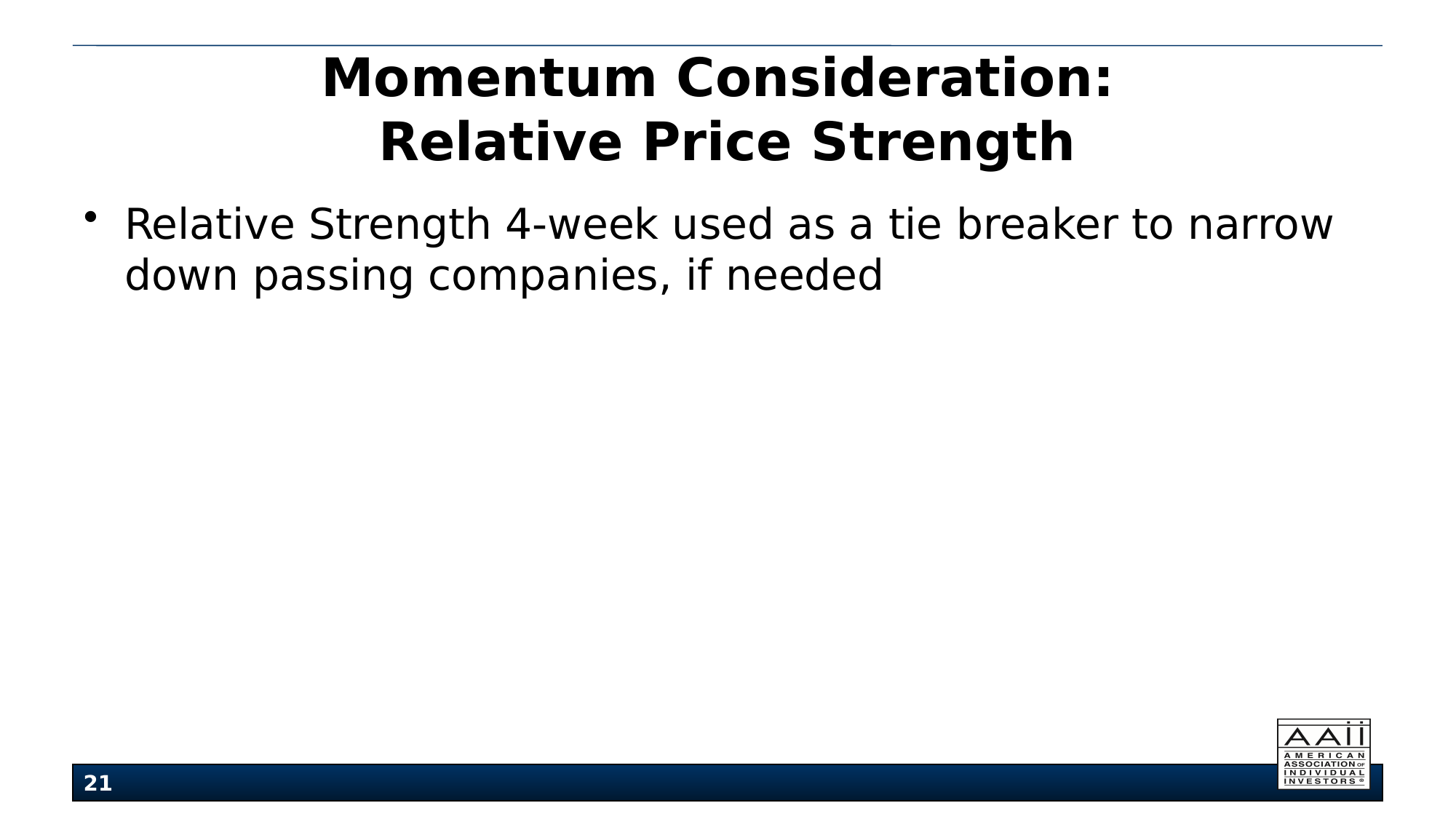

# Momentum Consideration: Relative Price Strength
Relative Strength 4-week used as a tie breaker to narrow down passing companies, if needed